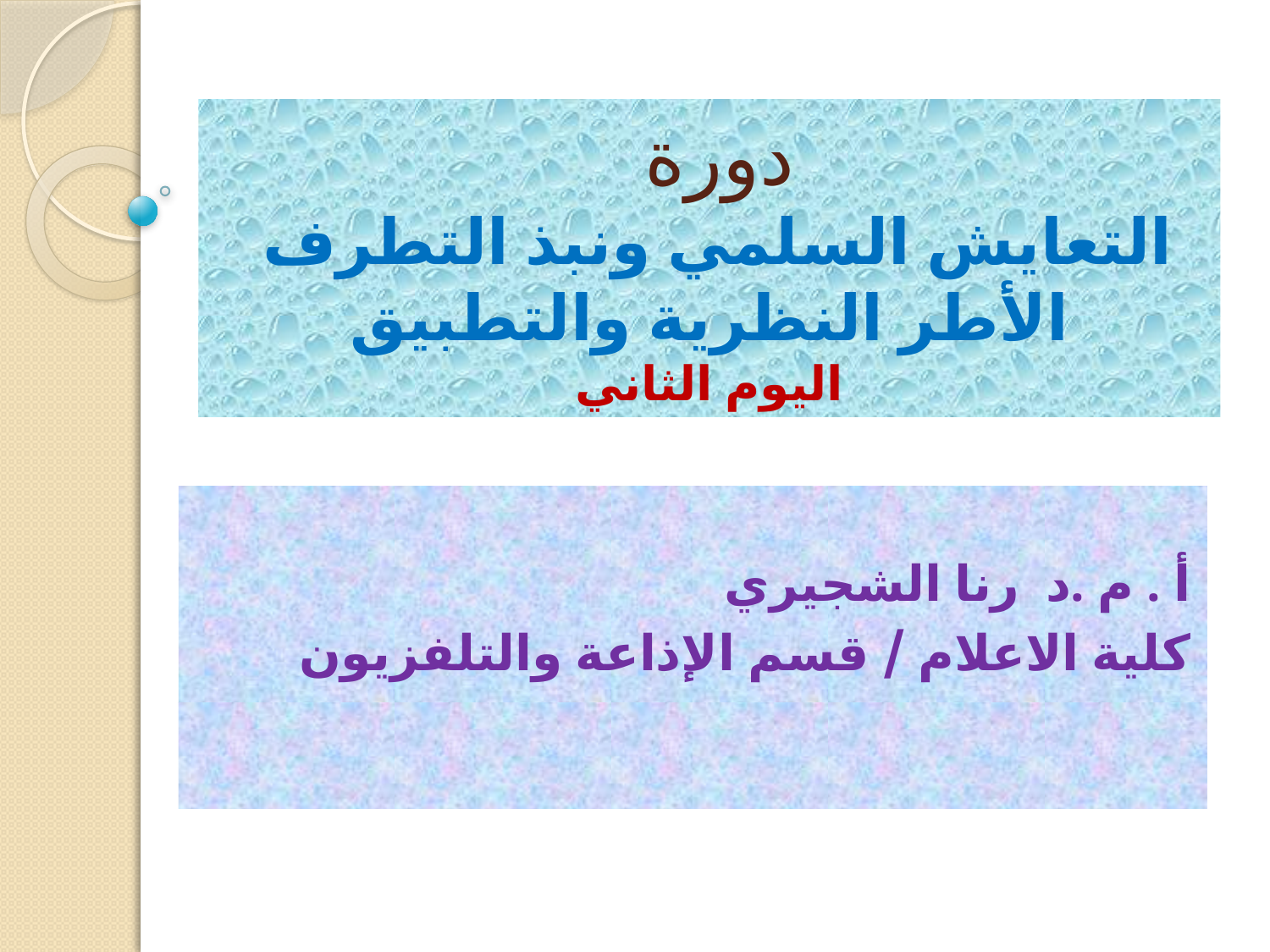

# دورة التعايش السلمي ونبذ التطرف الأطر النظرية والتطبيق اليوم الثاني

أ . م .د  رنا الشجيري
كلية الاعلام / قسم الإذاعة والتلفزيون